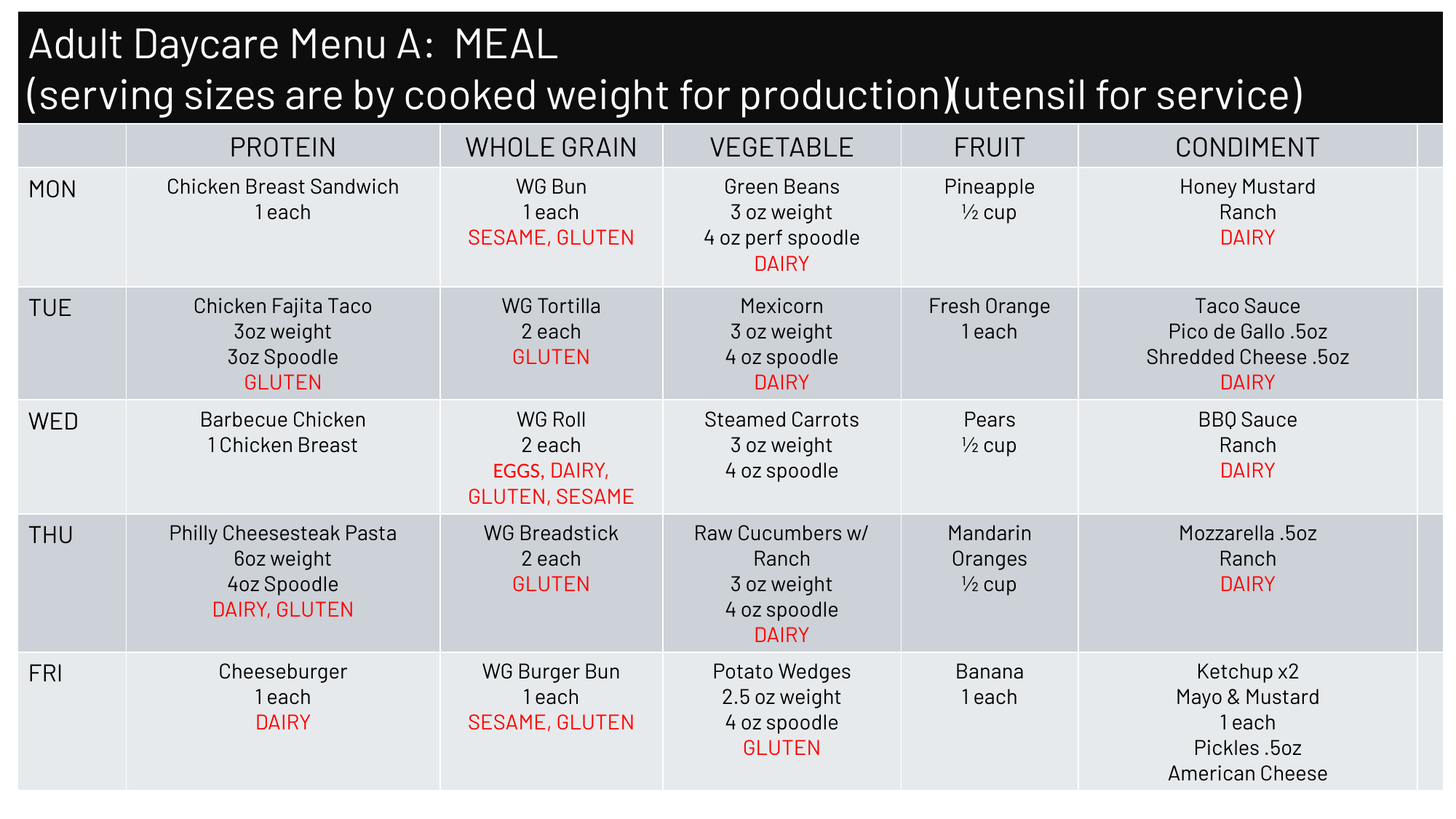

| Adult Daycare Menu A: MEAL (serving sizes are by cooked weight for production)(utensil for service) |  |  |  |  |  |  |
| --- | --- | --- | --- | --- | --- | --- |
|  | PROTEIN | WHOLE GRAIN | VEGETABLE | FRUIT | CONDIMENT |  |
| MON | Chicken Breast Sandwich 1 each | WG Bun 1 each SESAME, GLUTEN | Green Beans 3 oz weight 4 oz perf spoodle DAIRY | Pineapple ½ cup | Honey Mustard Ranch DAIRY |  |
| TUE | Chicken Fajita Taco 3oz weight 3oz Spoodle GLUTEN | WG Tortilla 2 each GLUTEN | Mexicorn 3 oz weight 4 oz spoodle DAIRY | Fresh Orange 1 each | Taco Sauce Pico de Gallo .5oz Shredded Cheese .5oz DAIRY |  |
| WED | Barbecue Chicken 1 Chicken Breast | WG Roll 2 each EGGS, DAIRY, GLUTEN, SESAME | Steamed Carrots 3 oz weight 4 oz spoodle | Pears ½ cup | BBQ Sauce Ranch DAIRY |  |
| THU | Philly Cheesesteak Pasta 6oz weight 4oz Spoodle DAIRY, GLUTEN | WG Breadstick 2 each GLUTEN | Raw Cucumbers w/ Ranch 3 oz weight 4 oz spoodle DAIRY | Mandarin Oranges ½ cup | Mozzarella .5oz Ranch DAIRY |  |
| FRI | Cheeseburger 1 each DAIRY | WG Burger Bun 1 each SESAME, GLUTEN | Potato Wedges 2.5 oz weight 4 oz spoodle GLUTEN | Banana 1 each | Ketchup x2 Mayo & Mustard 1 each Pickles .5oz American Cheese |  |